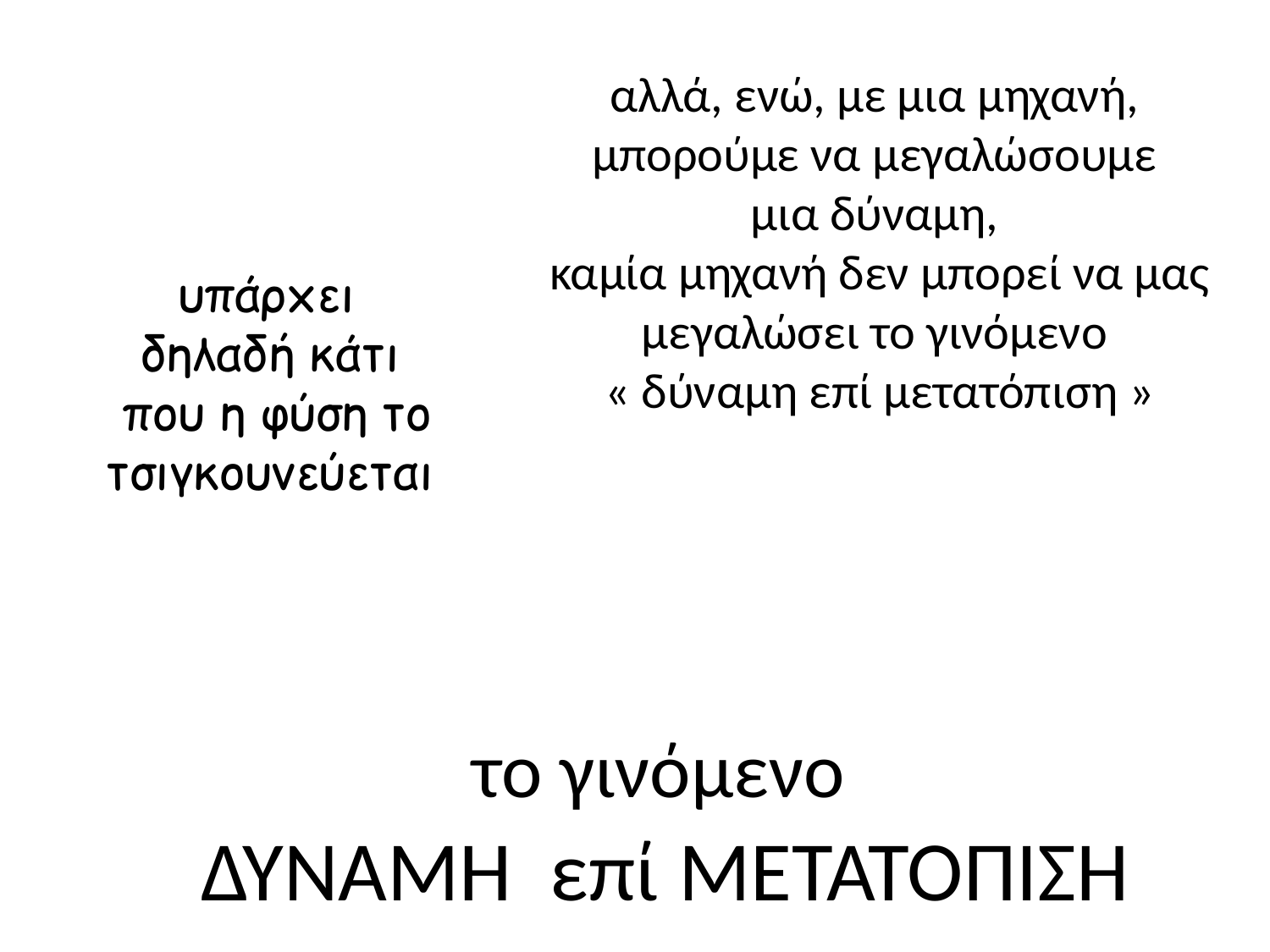

αλλά, ενώ, με μια μηχανή,  μπορούμε να μεγαλώσουμε
μια δύναμη,
καμία μηχανή δεν μπορεί να μας μεγαλώσει το γινόμενο
« δύναμη επί μετατόπιση »
 υπάρχει
δηλαδή κάτι
 που η φύση το τσιγκουνεύεται
 το γινόμενο
ΔΥΝΑΜΗ  επί ΜΕΤΑΤΟΠΙΣΗ